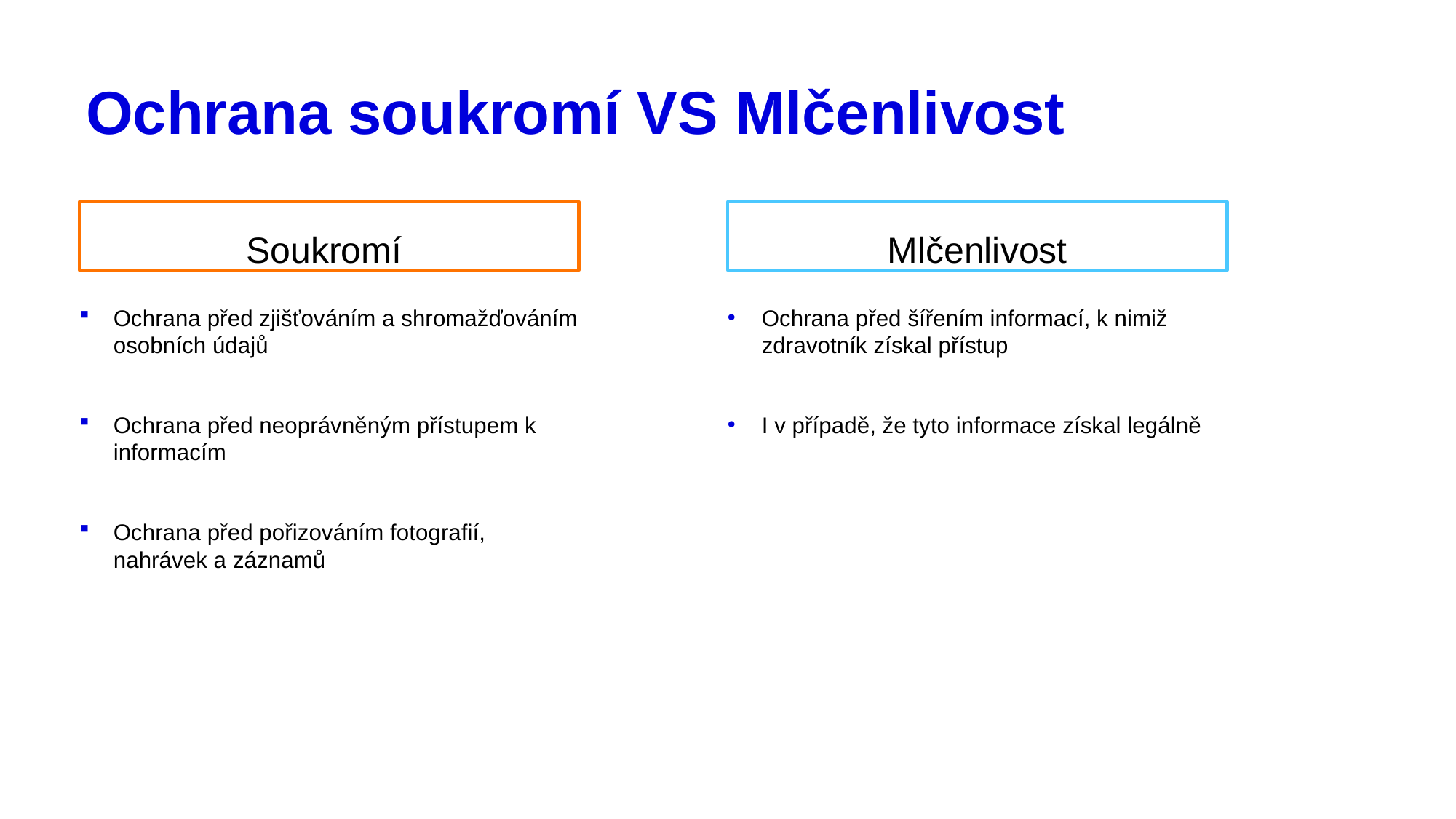

# Ochrana soukromí VS Mlčenlivost
Soukromí
Mlčenlivost

Ochrana před šířením informací, k nimiž zdravotník získal přístup

I v případě, že tyto informace získal legálně

Ochrana před zjišťováním a shromažďováním osobních údajů

Ochrana před neoprávněným přístupem k informacím

Ochrana před pořizováním fotografií, nahrávek a záznamů